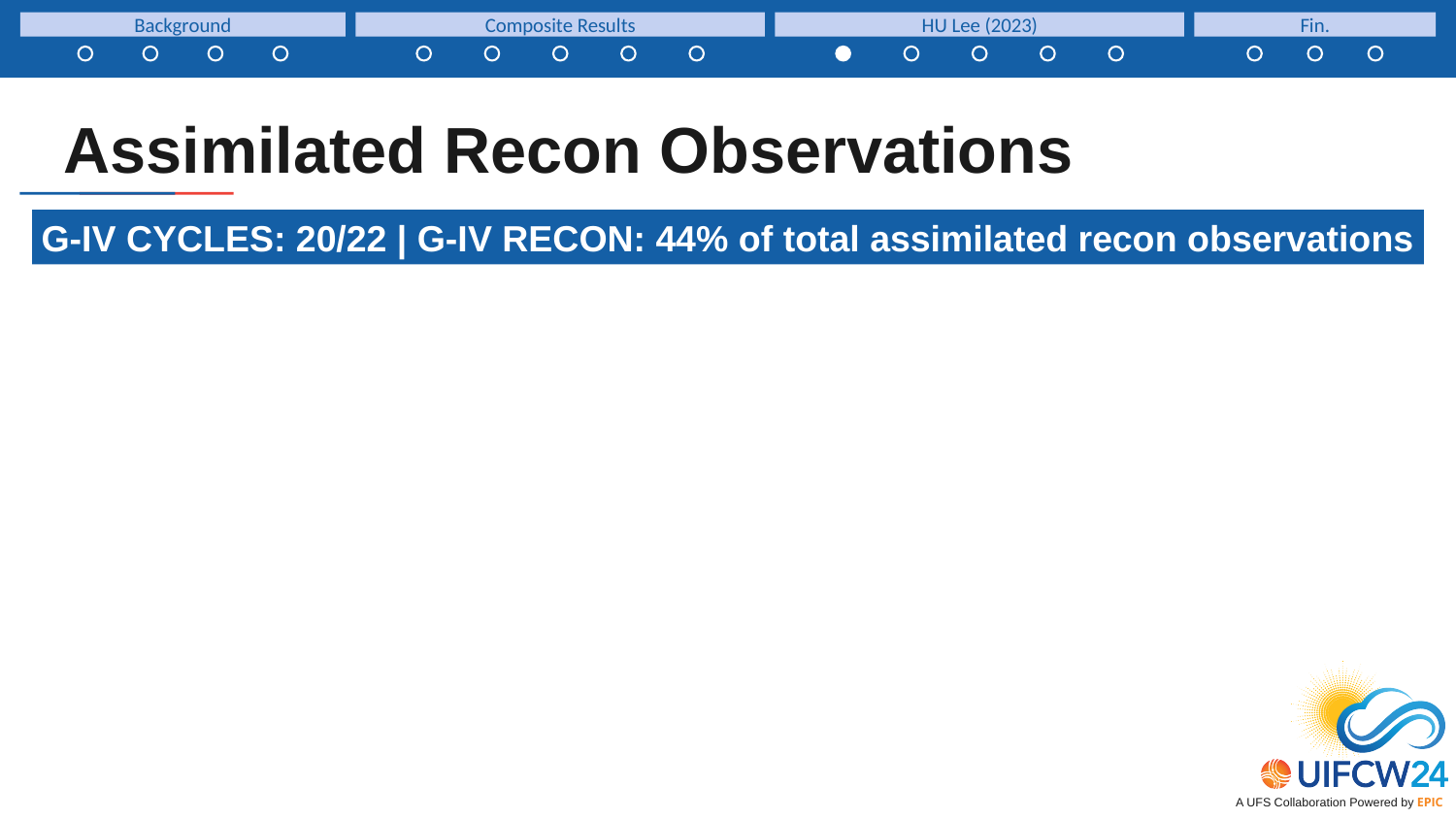

Background
Composite Results
HU Lee (2023)
Fin.

Assimilated Recon Observations
G-IV CYCLES: 20/22 | G-IV RECON: 44% of total assimilated recon observations